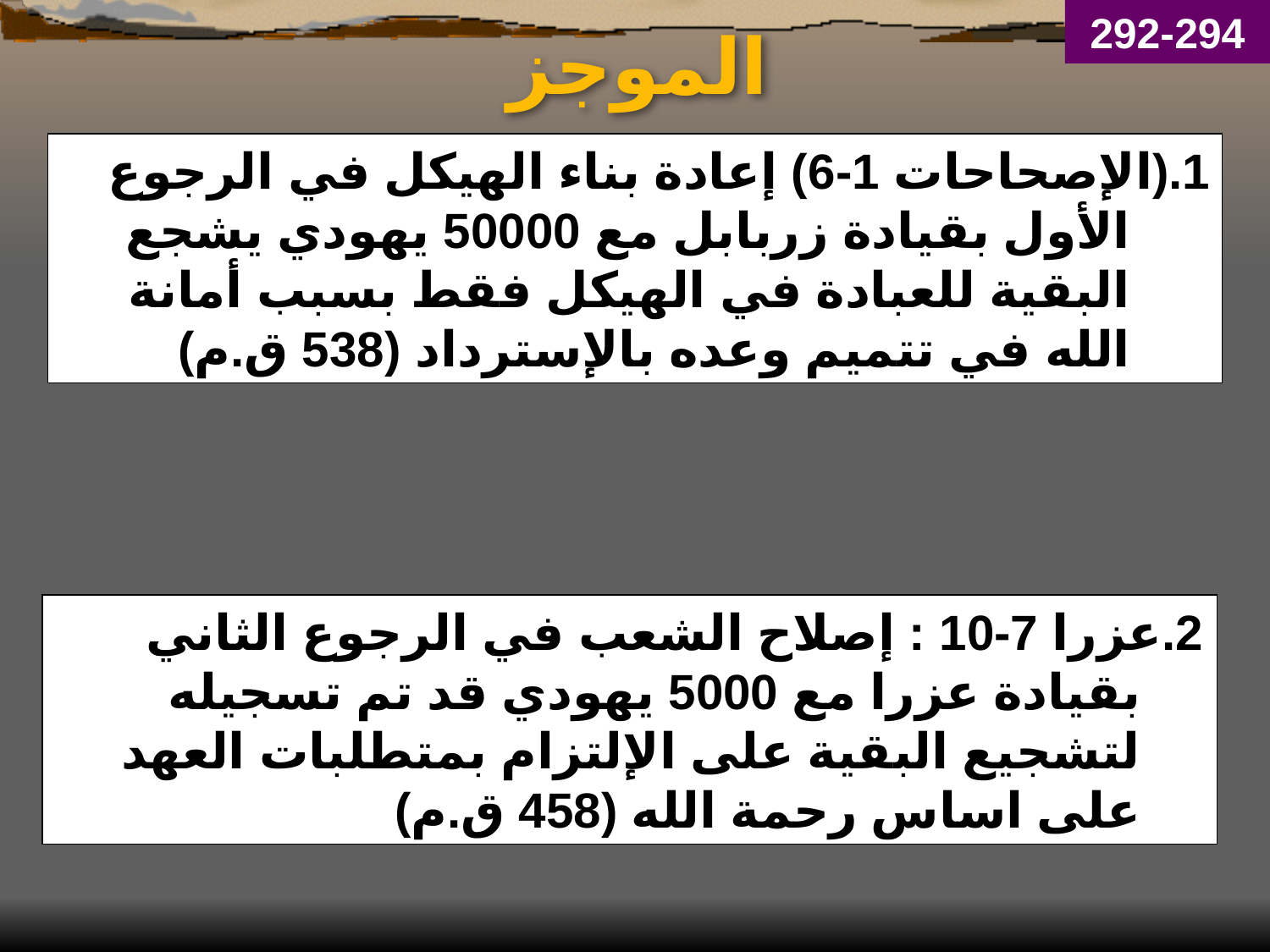

292-294
# الموجز
1.	(الإصحاحات 1-6) إعادة بناء الهيكل في الرجوع الأول بقيادة زربابل مع 50000 يهودي يشجع البقية للعبادة في الهيكل فقط بسبب أمانة الله في تتميم وعده بالإسترداد (538 ق.م)
2.	عزرا 7-10 : إصلاح الشعب في الرجوع الثاني بقيادة عزرا مع 5000 يهودي قد تم تسجيله لتشجيع البقية على الإلتزام بمتطلبات العهد على اساس رحمة الله (458 ق.م)